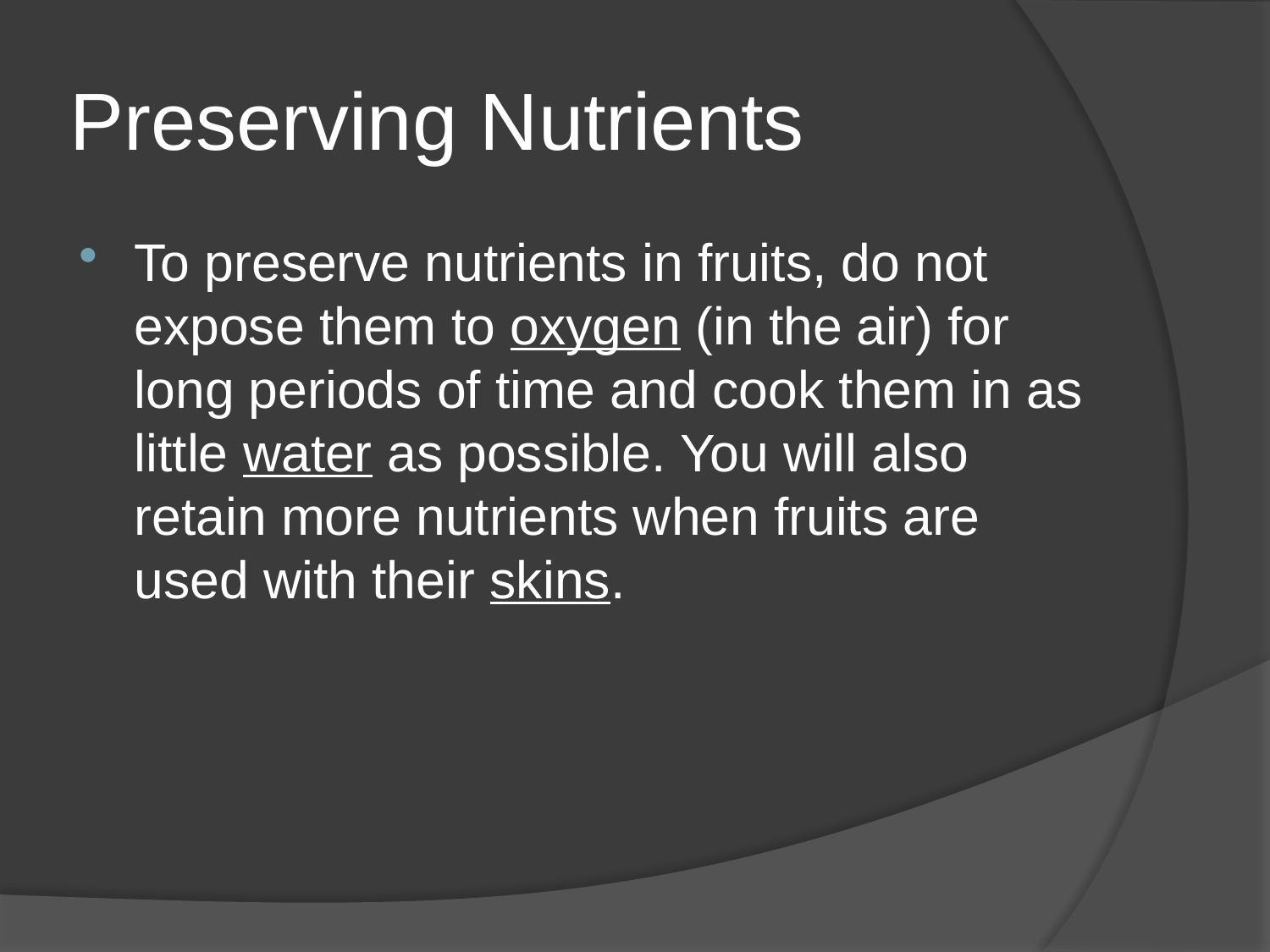

# Preserving Nutrients
To preserve nutrients in fruits, do not expose them to oxygen (in the air) for long periods of time and cook them in as little water as possible. You will also retain more nutrients when fruits are used with their skins.